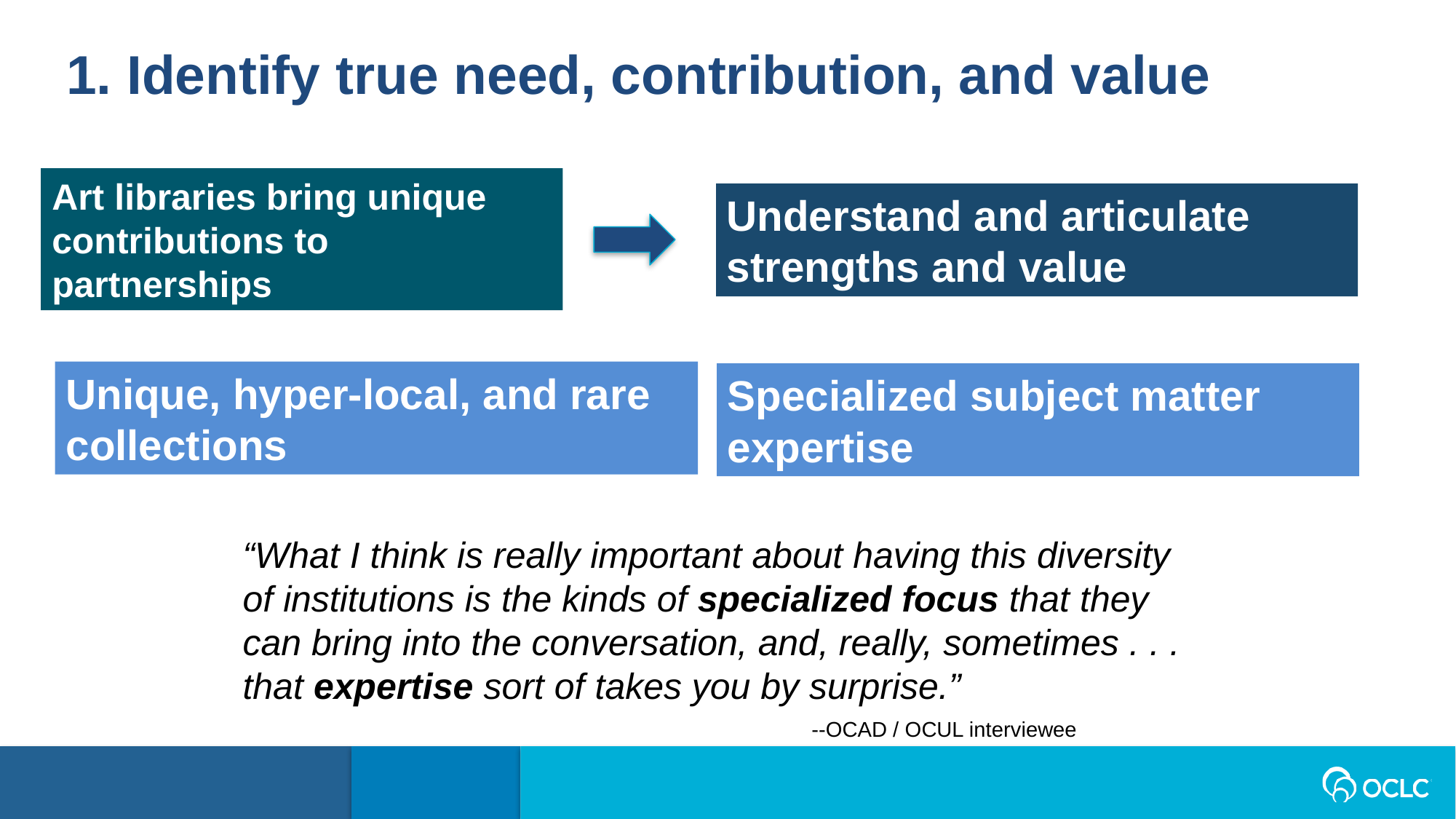

1. Identify true need, contribution, and value
Art libraries bring unique contributions to partnerships
Understand and articulate strengths and value

Unique, hyper-local, and rare collections
Specialized subject matter expertise
“What I think is really important about having this diversity of institutions is the kinds of specialized focus that they can bring into the conversation, and, really, sometimes . . . that expertise sort of takes you by surprise.”
                                                                    --OCAD / OCUL interviewee